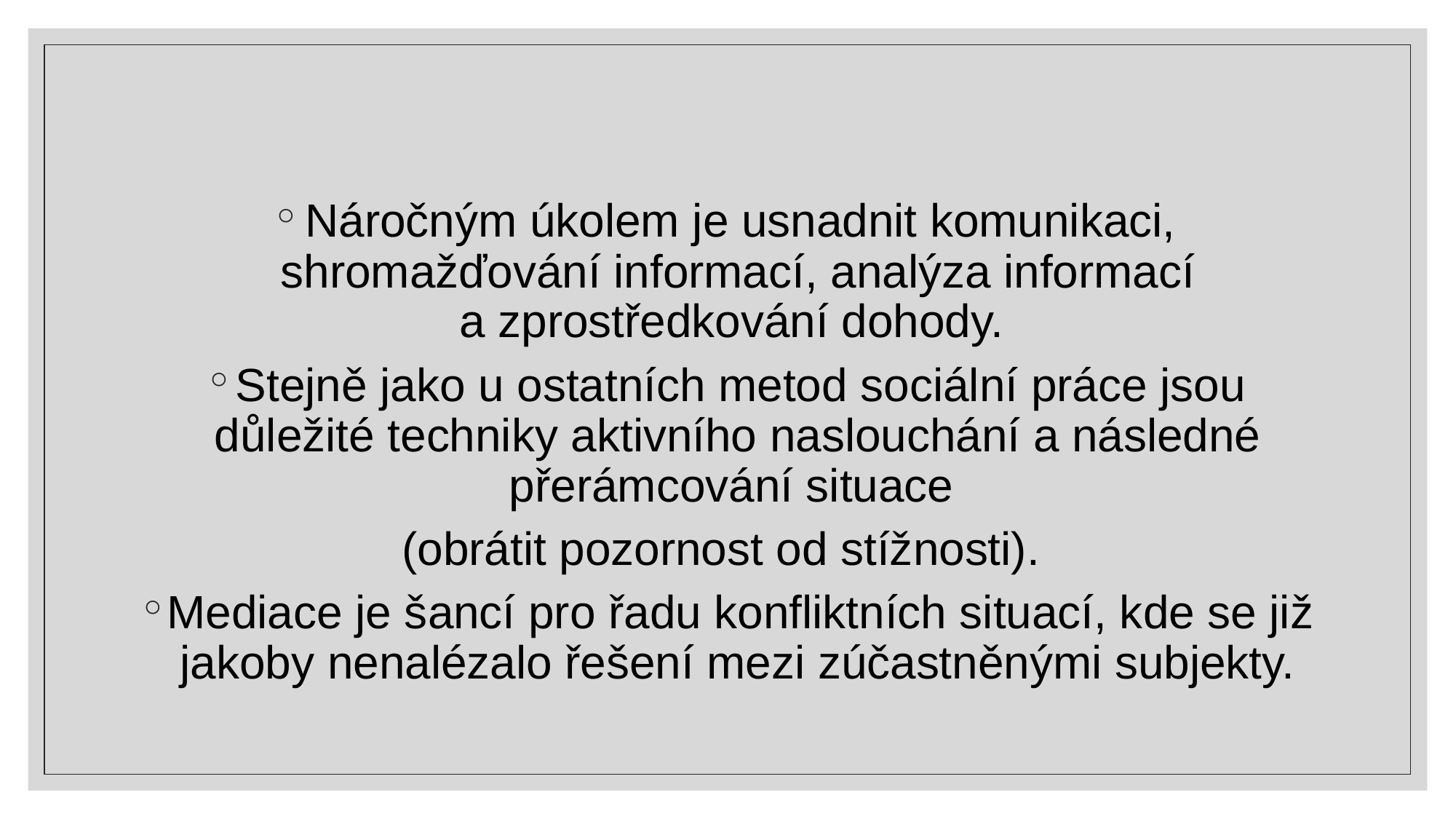

#
Náročným úkolem je usnadnit komunikaci, shromažďování informací, analýza informací a zprostředkování dohody.
Stejně jako u ostatních metod sociální práce jsou důležité techniky aktivního naslouchání a následné přerámcování situace
(obrátit pozornost od stížnosti).
Mediace je šancí pro řadu konfliktních situací, kde se již jakoby nenalézalo řešení mezi zúčastněnými subjekty.